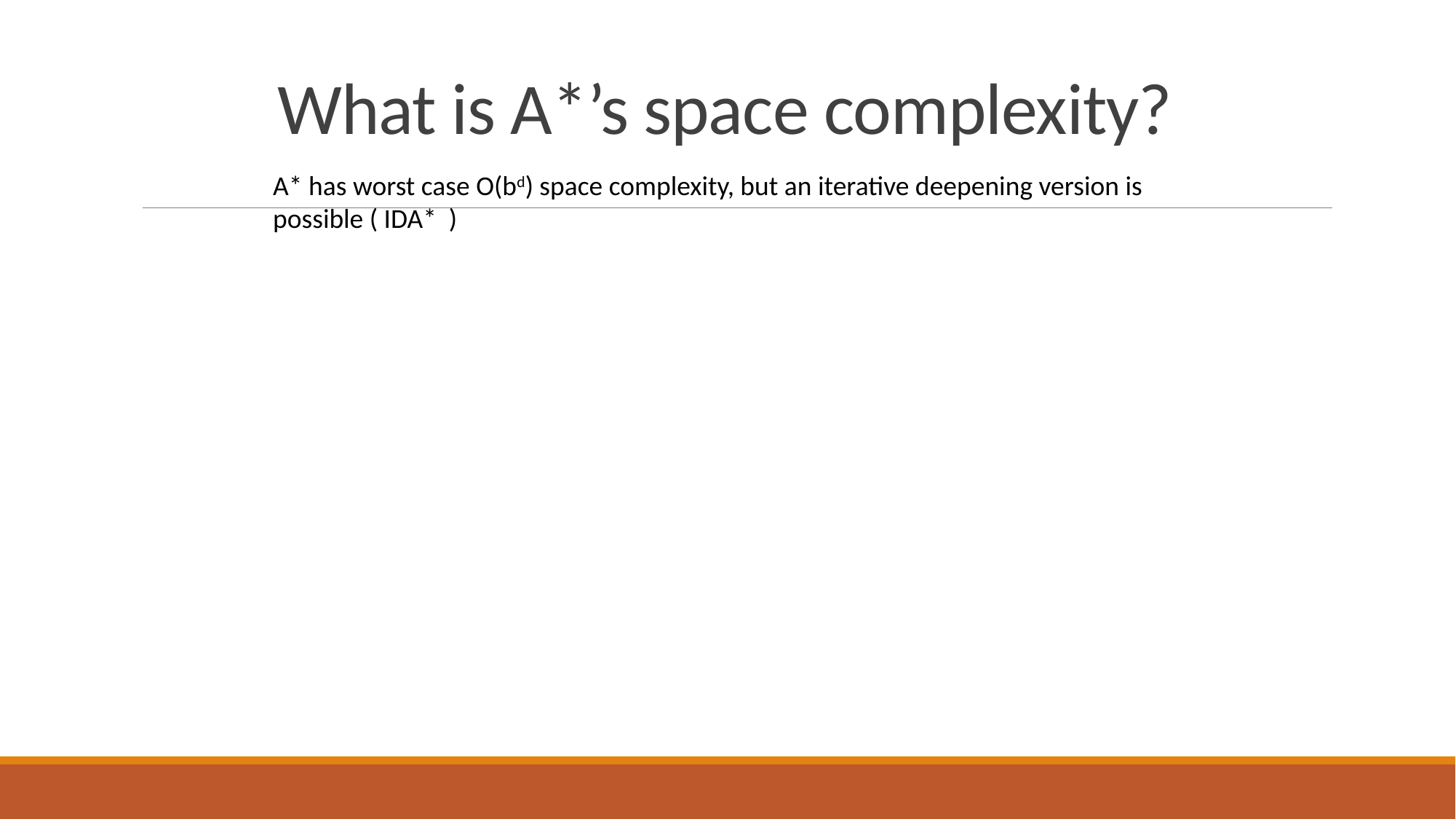

# What is A*’s space complexity?
A* has worst case O(bd) space complexity, but an iterative deepening version is possible ( IDA*  )